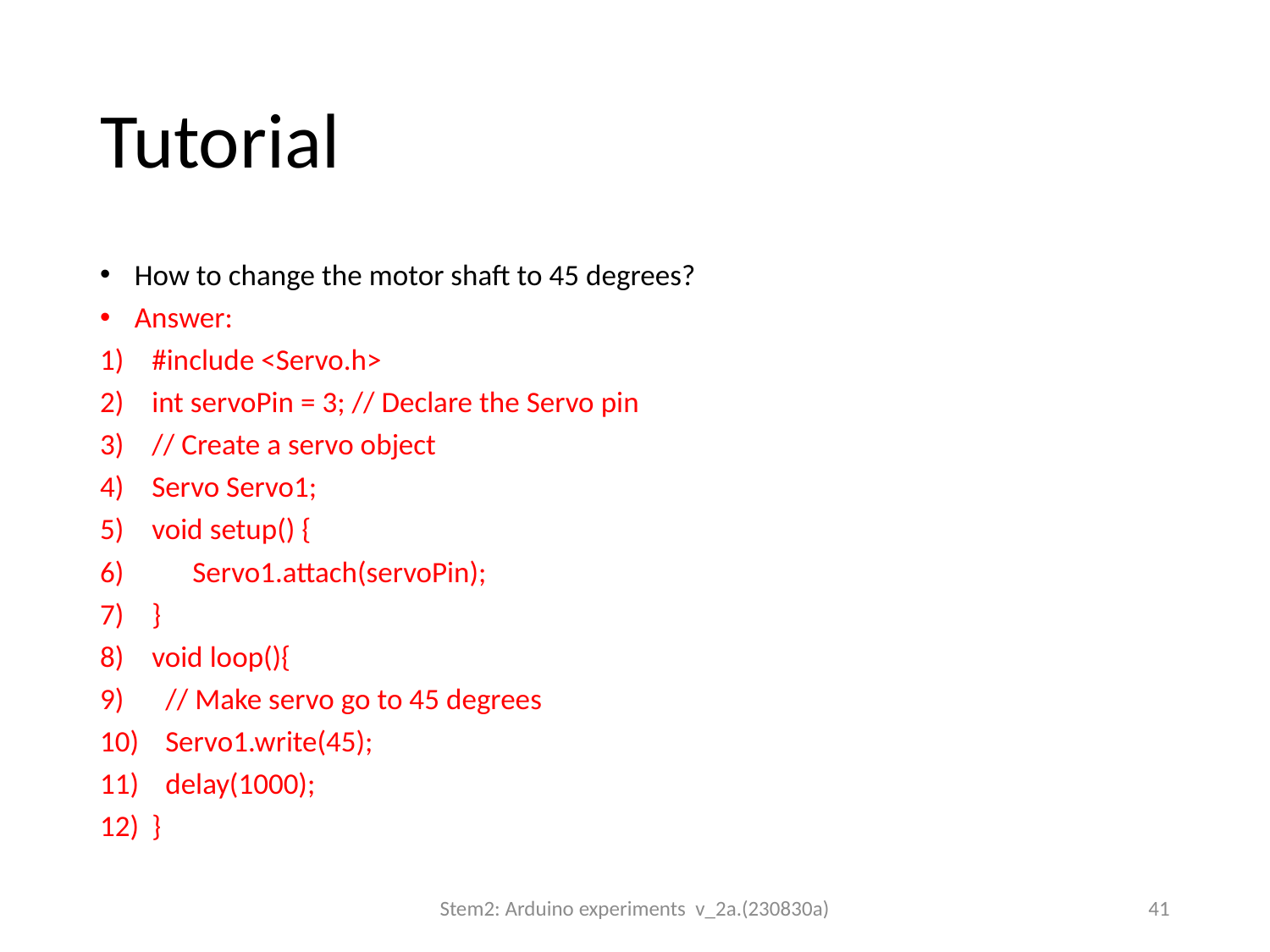

# Tutorial
How to change the motor shaft to 45 degrees?
Answer:
#include <Servo.h>
int servoPin = 3; // Declare the Servo pin
// Create a servo object
Servo Servo1;
void setup() {
      Servo1.attach(servoPin);
}
void loop(){
  // Make servo go to 45 degrees
  Servo1.write(45);
  delay(1000);
}

Stem2: Arduino experiments  v_2a.(230830a)
41